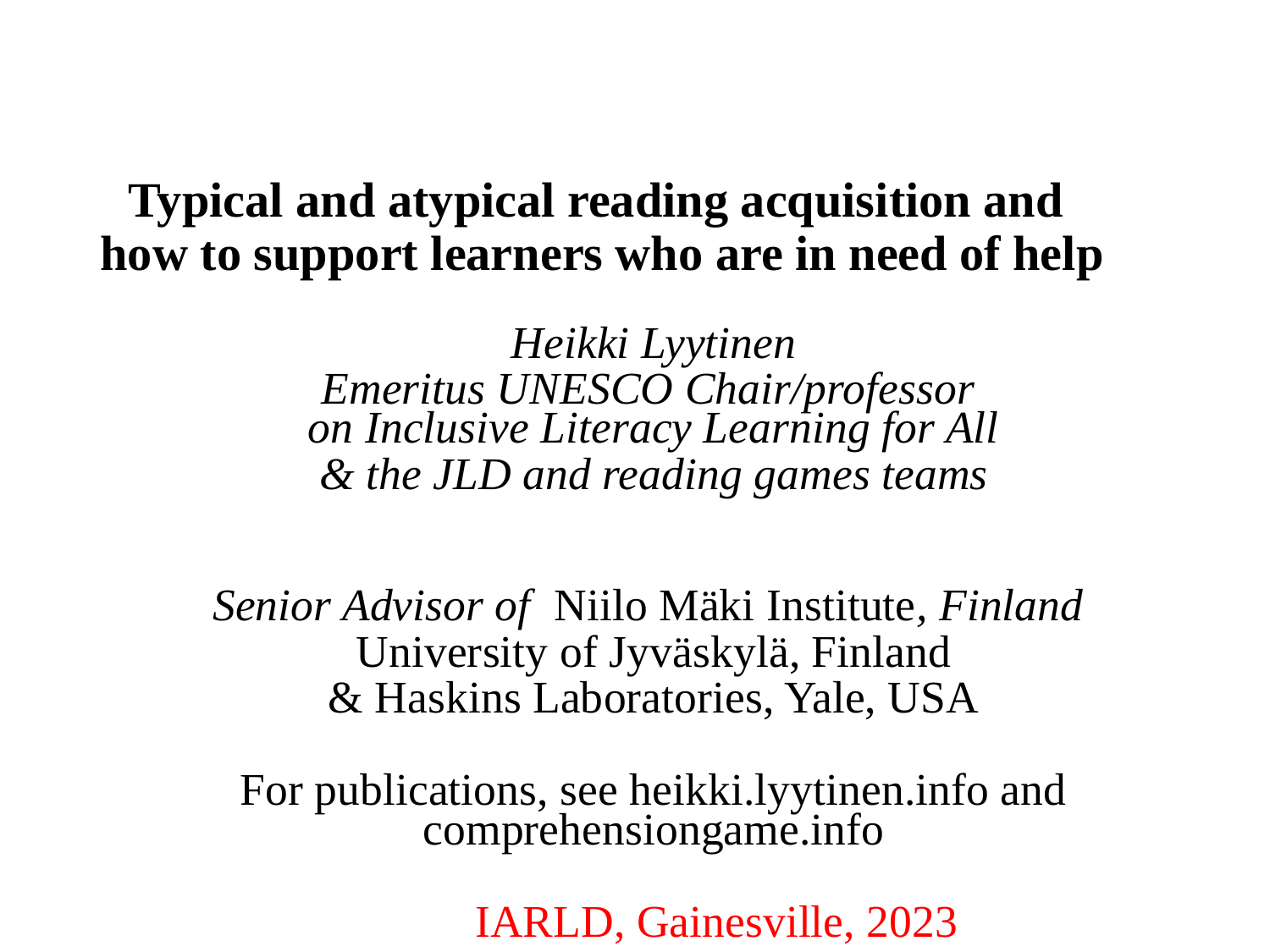

# Typical and atypical reading acquisition and how to support learners who are in need of help
Heikki Lyytinen
Emeritus UNESCO Chair/professor
on Inclusive Literacy Learning for All
& the JLD and reading games teams

Senior Advisor of  Niilo Mäki Institute, Finland
University of Jyväskylä, Finland
& Haskins Laboratories, Yale, USA

For publications, see heikki.lyytinen.info and comprehensiongame.info

												IARLD, Gainesville, 2023